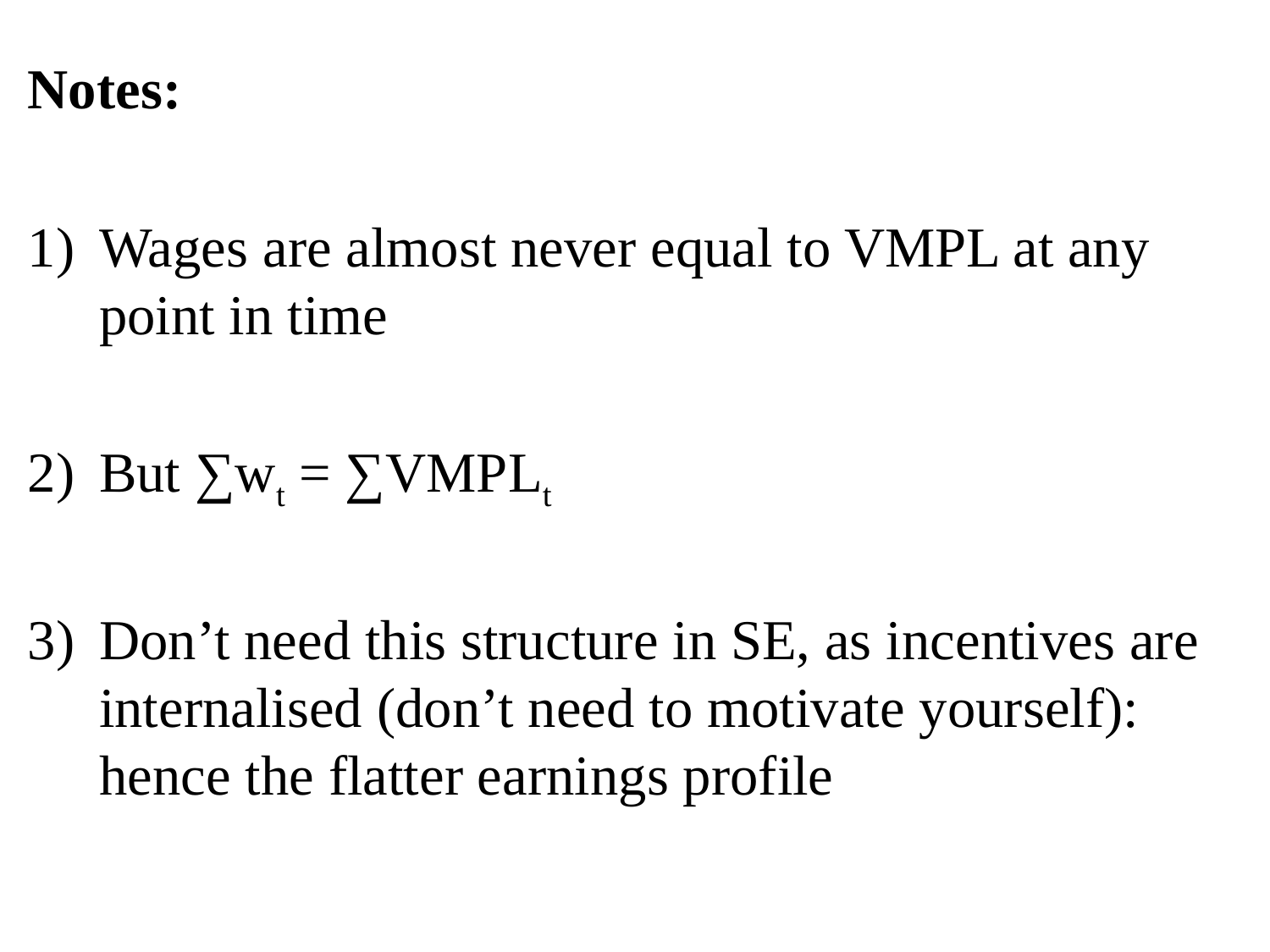

Notes:

Wages are almost never equal to VMPL at any point in time

But ∑wt = ∑VMPLt

Don’t need this structure in SE, as incentives are internalised (don’t need to motivate yourself): hence the flatter earnings profile